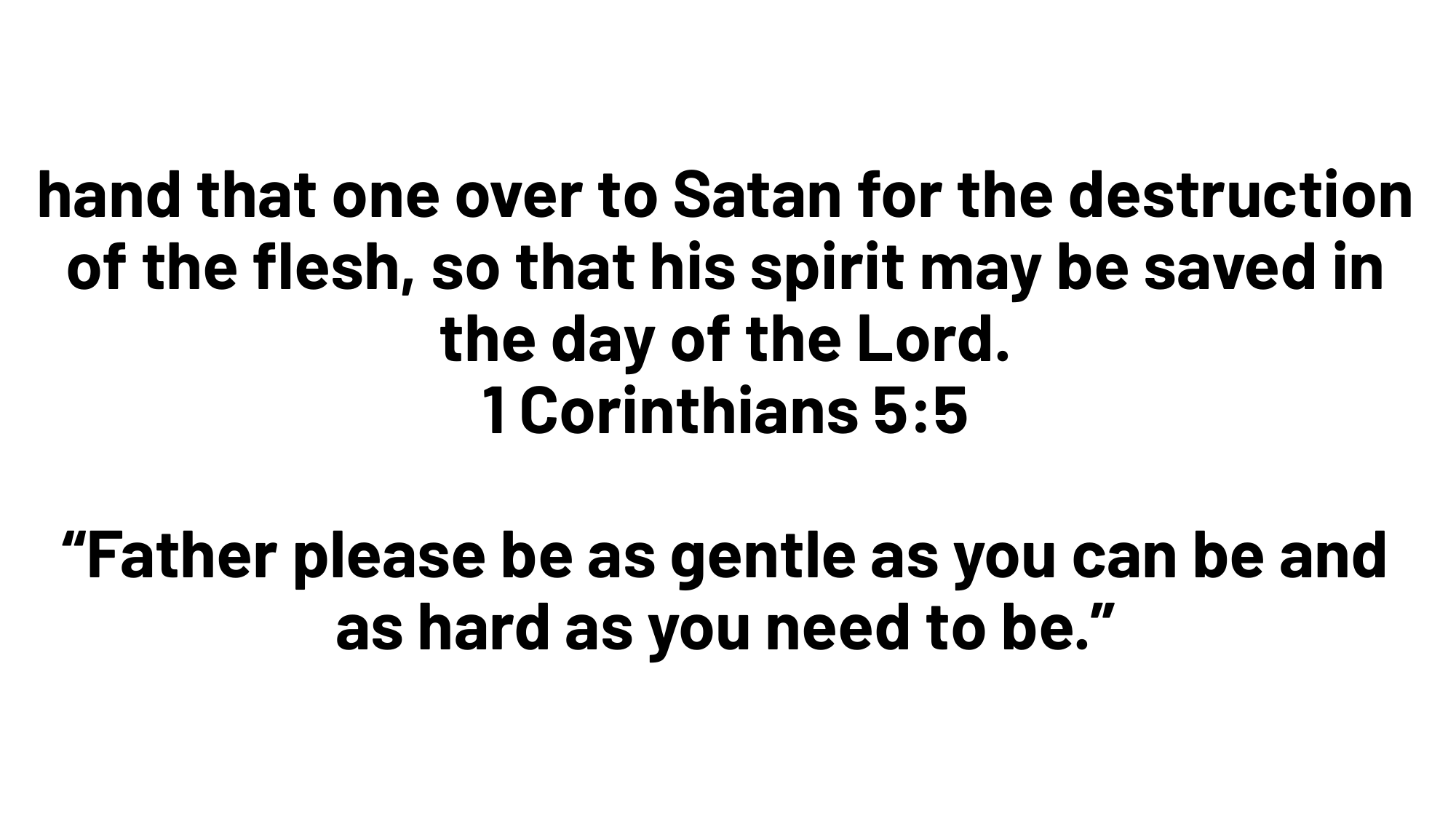

# hand that one over to Satan for the destruction of the flesh, so that his spirit may be saved in the day of the Lord. 1 Corinthians 5:5 “Father please be as gentle as you can be and as hard as you need to be.”